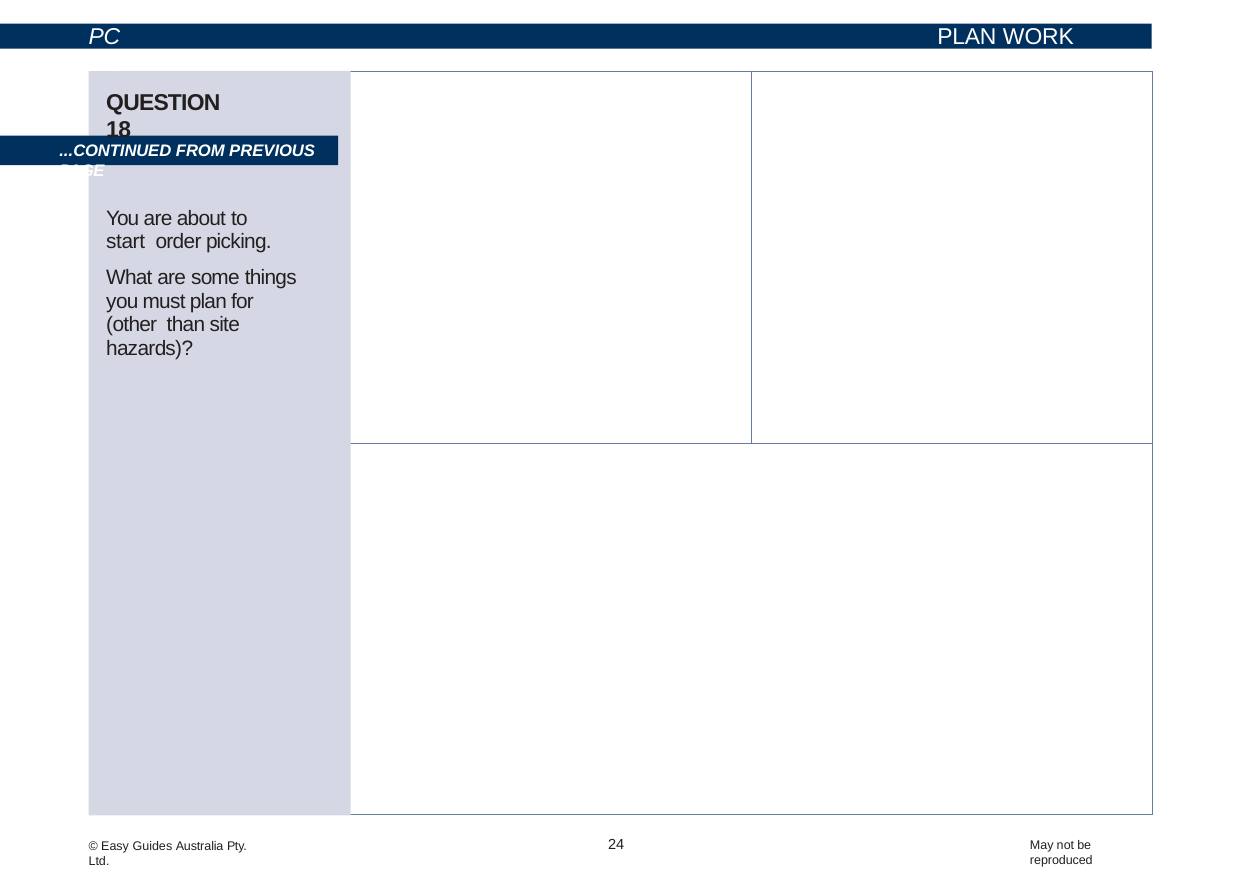

PC 1.1
PLAN WORK /TASK

Do you have the equipment
you need to do the job?
Do you need any permits to do the job?

QUESTION 18

...CONTINUED FROM PREVIOUS PAGE

You are about to start  order picking.
What are some things  you must plan for (other  than site hazards)?

Is the rated capacity of the order picking
forklift suitable for the job.

24
May not be reproduced
© Easy Guides Australia Pty. Ltd.